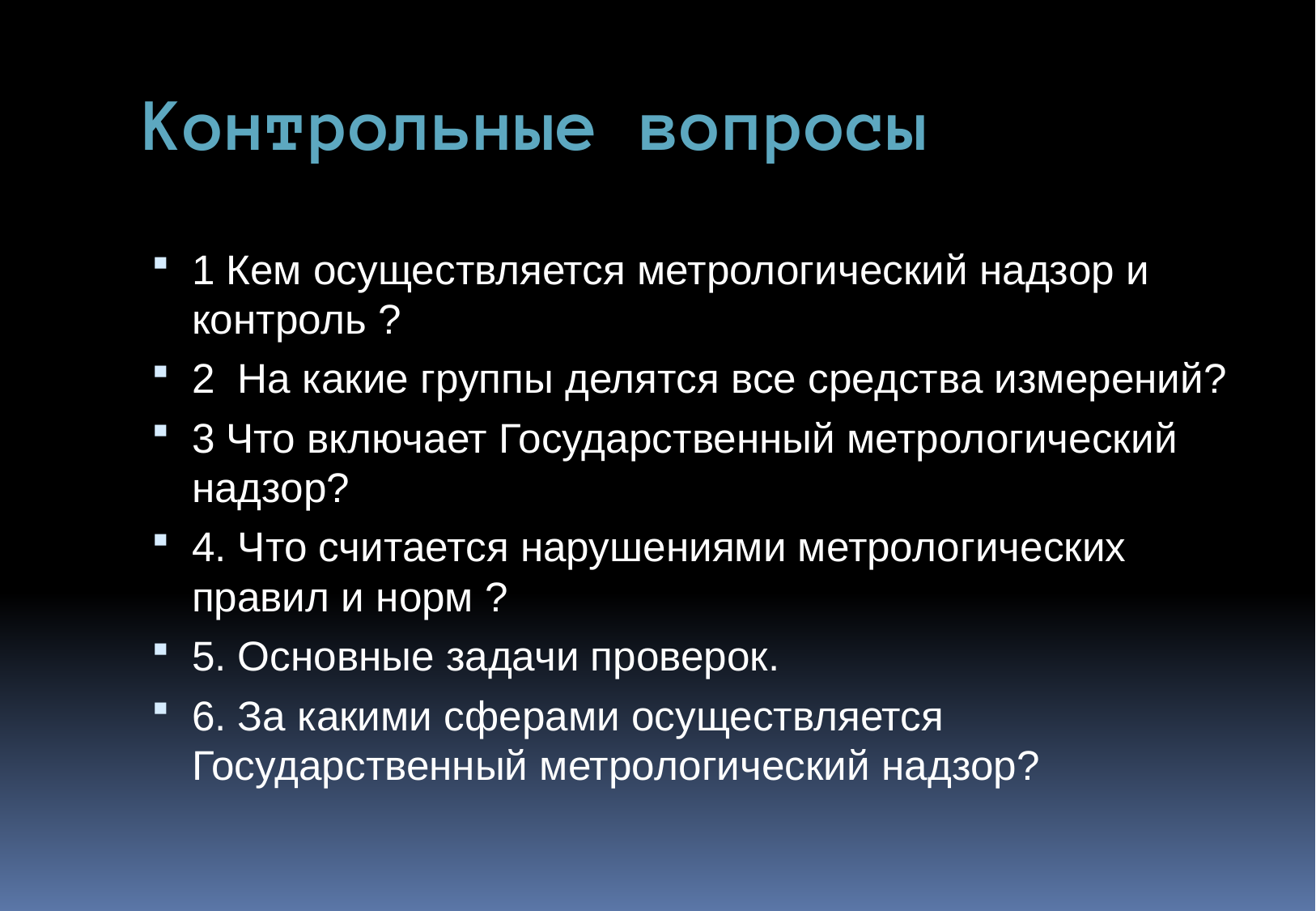

# Контрольные вопросы
1 Кем осуществляется метрологический надзор и контроль ?
2  На какие группы делятся все средства измерений?
3 Что включает Государственный метрологический надзор?
4. Что считается нарушениями метрологических правил и норм ?
5. Основные задачи проверок.
6. За какими сферами осуществляется Государственный метрологический надзор?